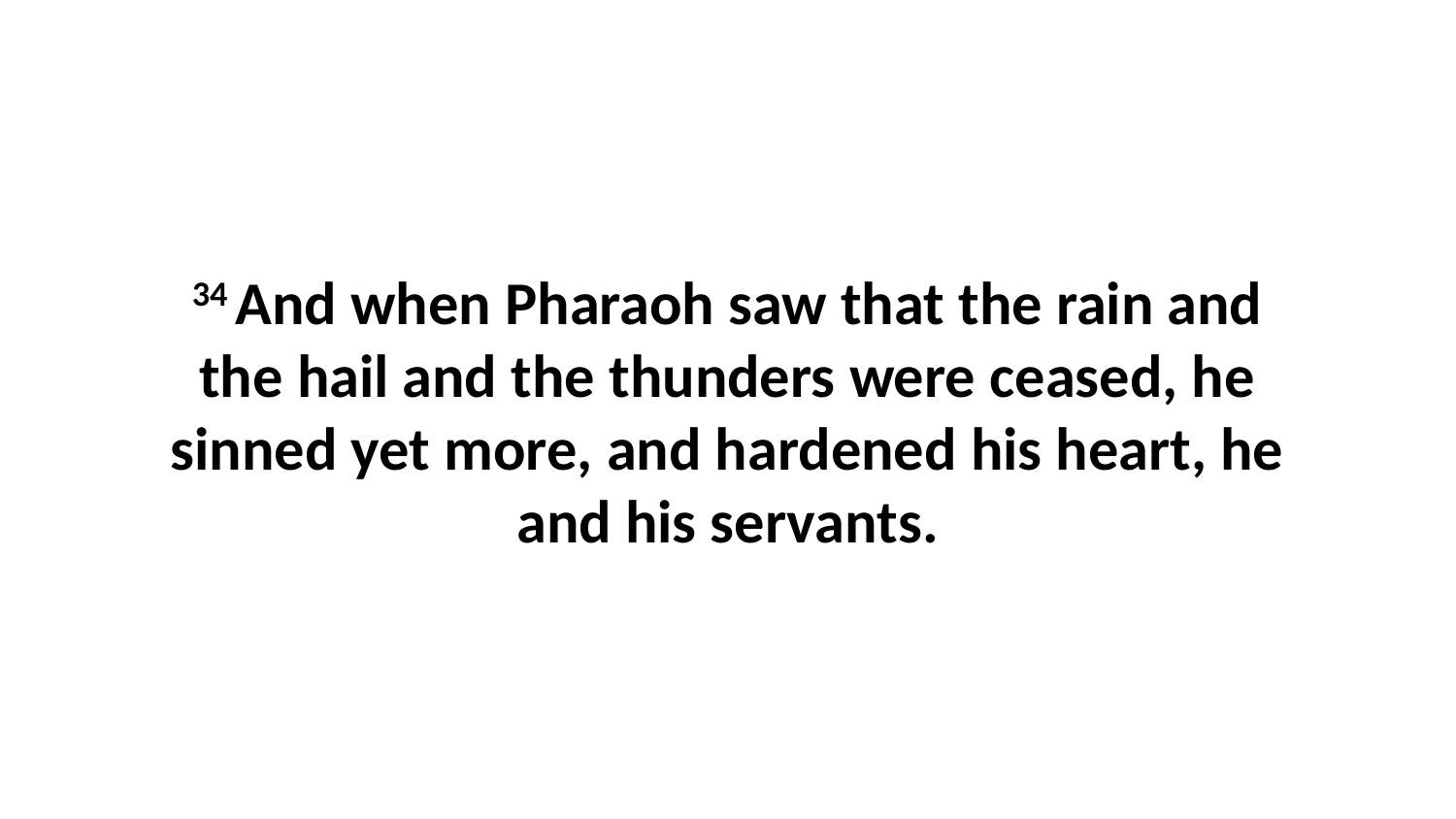

34 And when Pharaoh saw that the rain and the hail and the thunders were ceased, he sinned yet more, and hardened his heart, he and his servants.